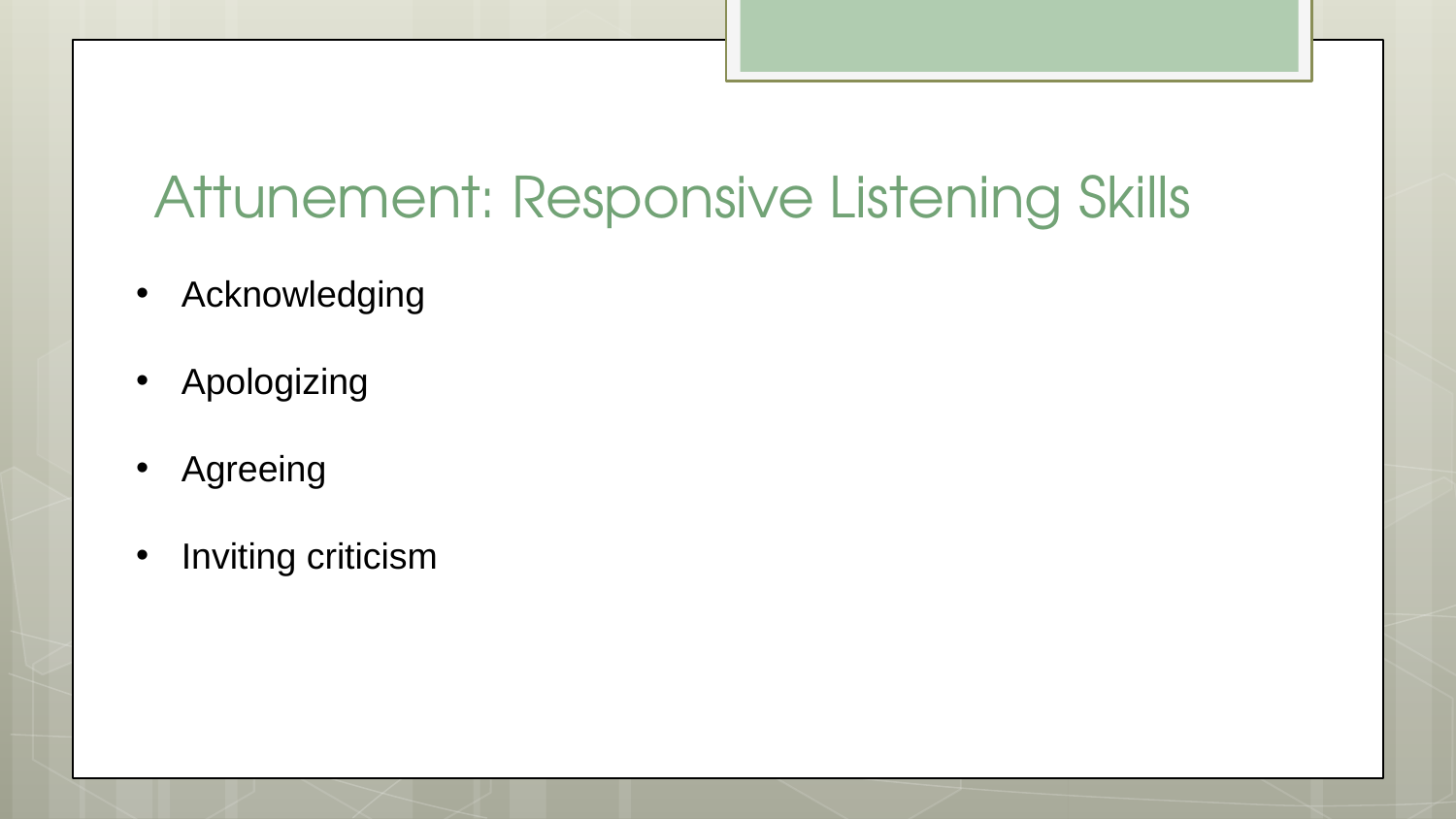

# Attunement: Responsive Listening Skills
Acknowledging

Apologizing

Agreeing

Inviting criticism